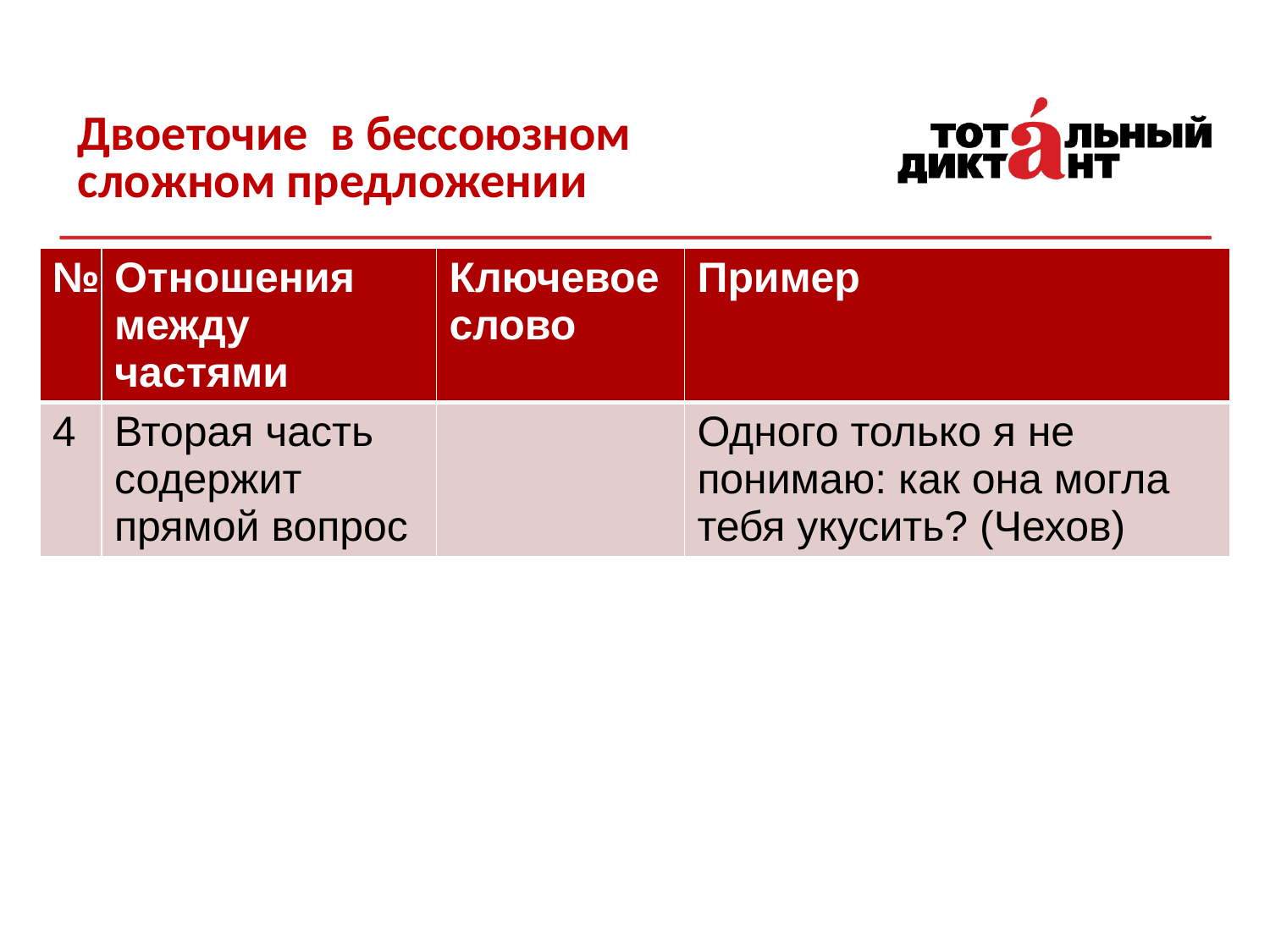

# Двоеточие  в бессоюзном сложном предложении
| № | Отношения между частями | Ключевое слово | Пример |
| --- | --- | --- | --- |
| 4 | Вторая часть содержит прямой вопрос |  | Одного только я не понимаю: как она могла тебя укусить? (Чехов) |
10